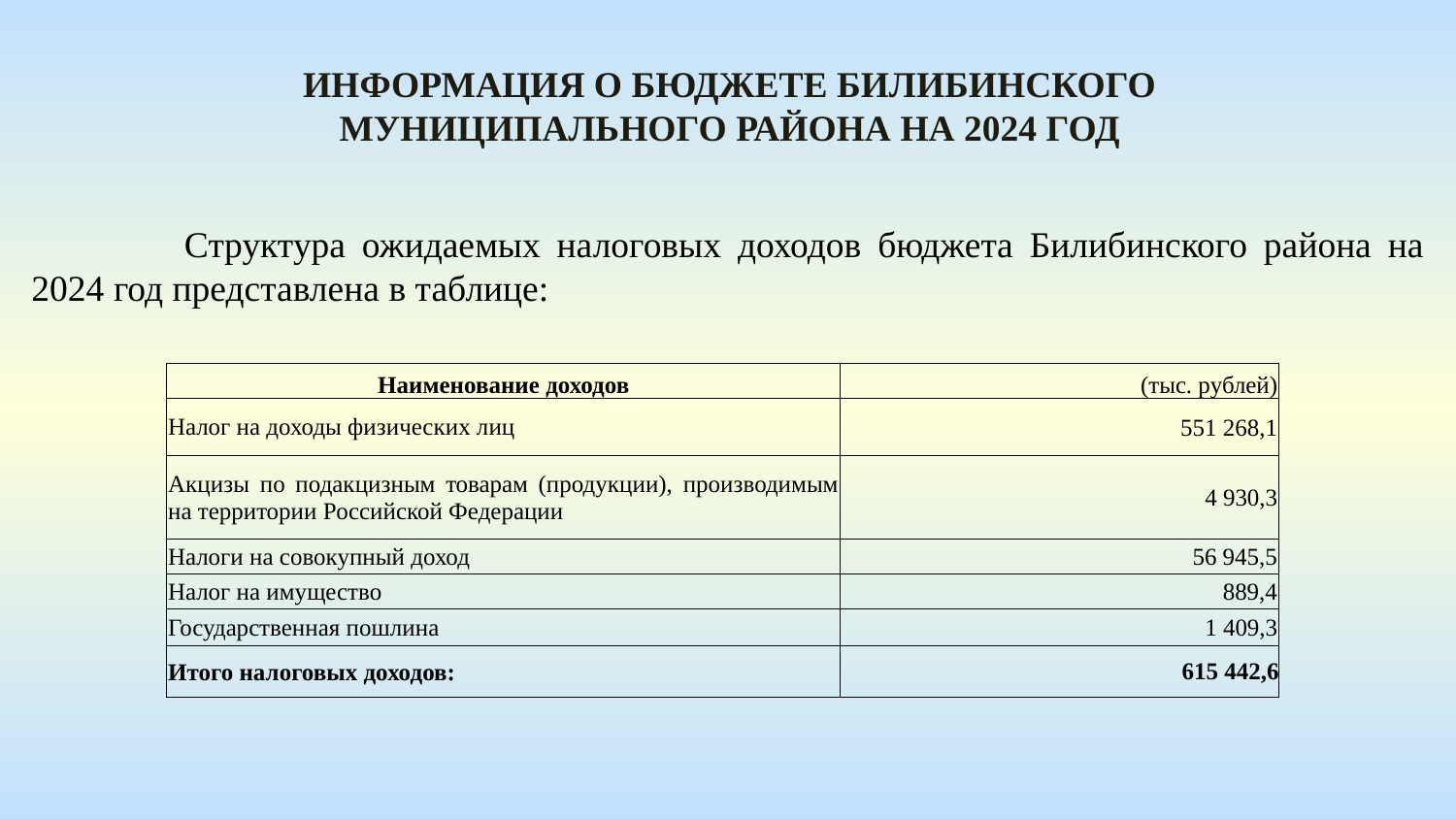

Информация о бюджете БИЛИБИНСКОГО МУНИЦИПАЛЬНОГО РАЙОНА На 2024 год
 	Структура ожидаемых налоговых доходов бюджета Билибинского района на 2024 год представлена в таблице:
| Наименование доходов | (тыс. рублей) |
| --- | --- |
| Налог на доходы физических лиц | 551 268,1 |
| Акцизы по подакцизным товарам (продукции), производимым на территории Российской Федерации | 4 930,3 |
| Налоги на совокупный доход | 56 945,5 |
| Налог на имущество | 889,4 |
| Государственная пошлина | 1 409,3 |
| Итого налоговых доходов: | 615 442,6 |